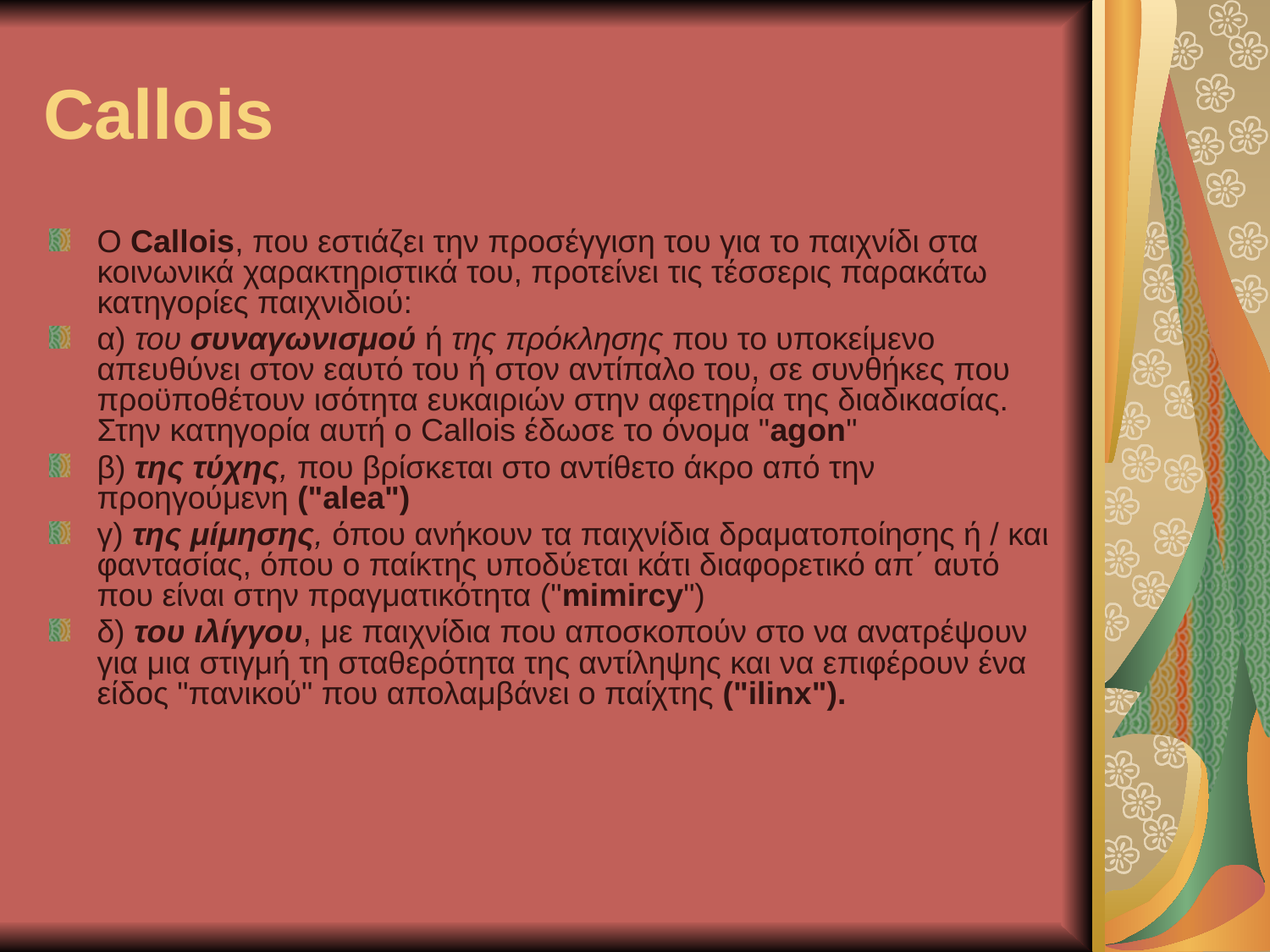

# Callois
Ο Callois, που εστιάζει την προσέγγιση του για το παιχνίδι στα κοινωνικά χαρακτηριστικά του, προτείνει τις τέσσερις παρακάτω κατηγορίες παιχνιδιού:
α) του συναγωνισμού ή της πρόκλησης που το υποκείμενο απευθύνει στον εαυτό του ή στον αντίπαλο του, σε συνθήκες που προϋποθέτουν ισότητα ευκαιριών στην αφετηρία της διαδικασίας. Στην κατηγορία αυτή ο Callois έδωσε το όνομα "agon"
β) της τύχης, που βρίσκεται στο αντίθετο άκρο από την προηγούμενη ("alea")
γ) της μίμησης, όπου ανήκουν τα παιχνίδια δραματοποίησης ή / και φαντασίας, όπου ο παίκτης υποδύεται κάτι διαφορετικό απ΄ αυτό που είναι στην πραγματικότητα ("mimircy")
δ) του ιλίγγου, με παιχνίδια που αποσκοπούν στο να ανατρέψουν για μια στιγμή τη σταθερότητα της αντίληψης και να επιφέρουν ένα είδος "πανικού" που απολαμβάνει ο παίχτης ("ilinx").